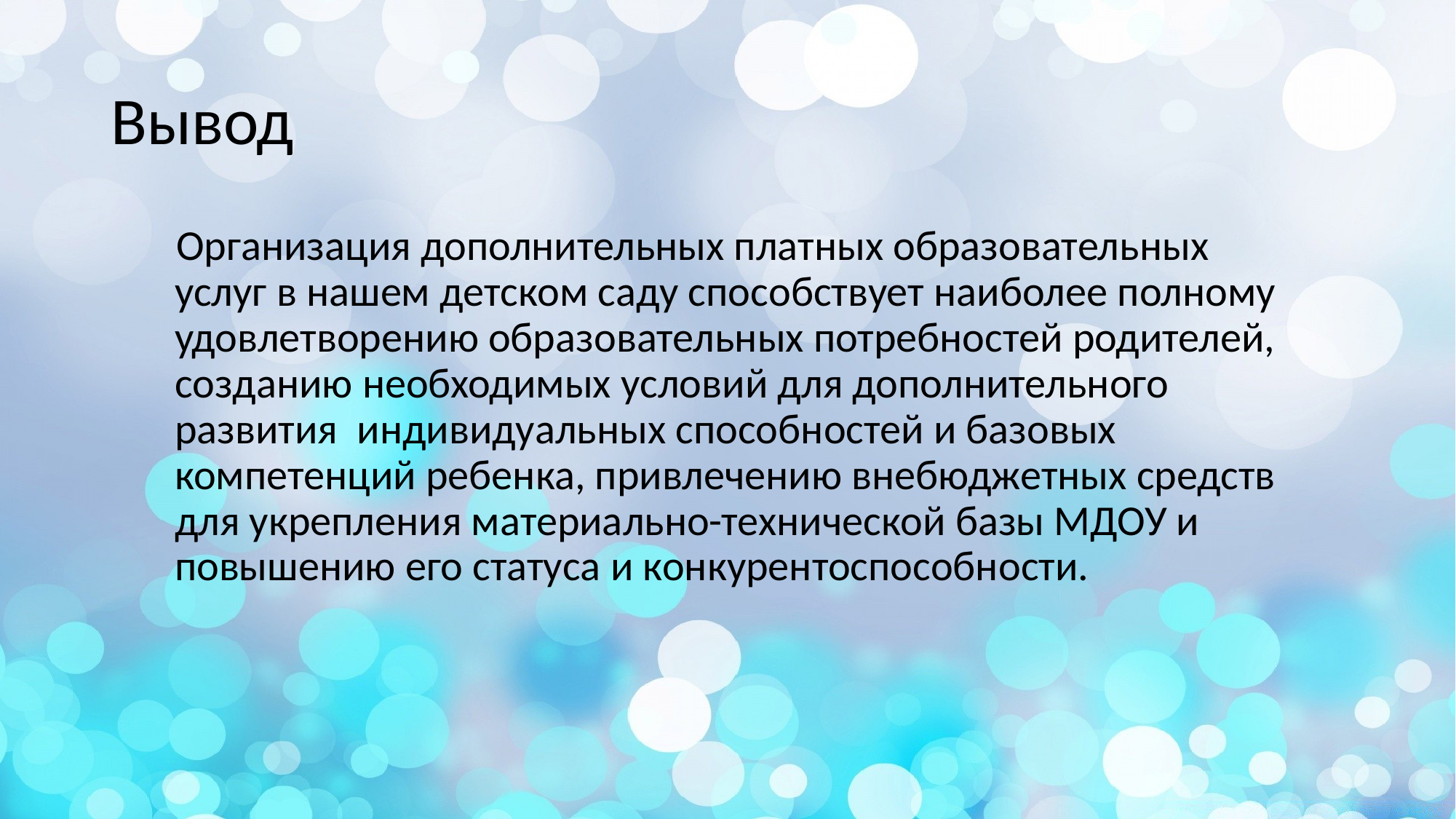

# Вывод
   Организация дополнительных платных образовательных услуг в нашем детском саду способствует наиболее полному удовлетворению образовательных потребностей родителей,  созданию необходимых условий для дополнительного развития  индивидуальных способностей и базовых компетенций ребенка, привлечению внебюджетных средств для укрепления материально-технической базы МДОУ и повышению его статуса и конкурентоспособности.